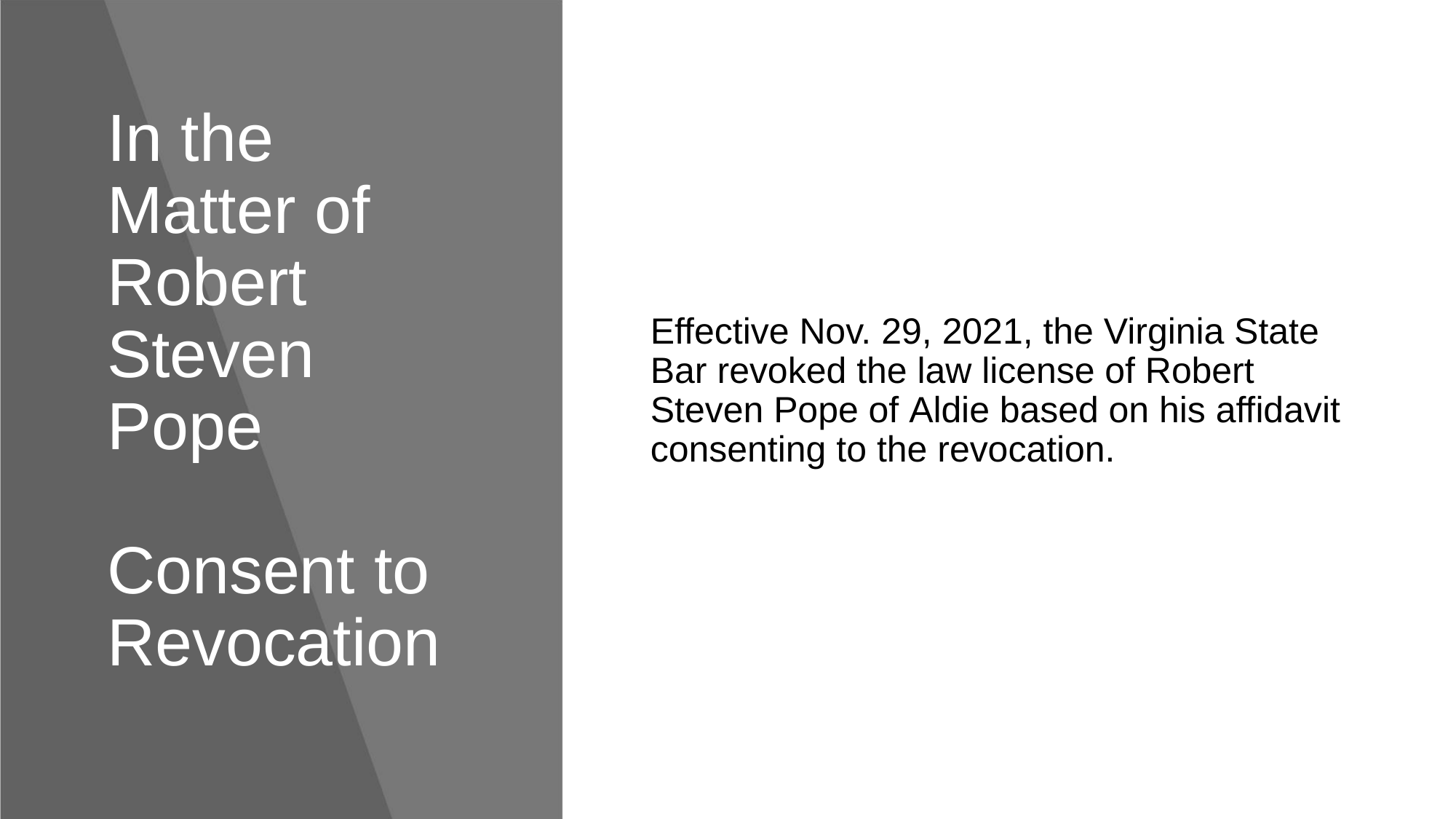

In the
Matter of
Robert
Steven
Pope
Effective Nov. 29, 2021, the Virginia State
Bar revoked the law license of Robert
Steven Pope of Aldie based on his affidavit
consenting to the revocation.
Consent to
Revocation